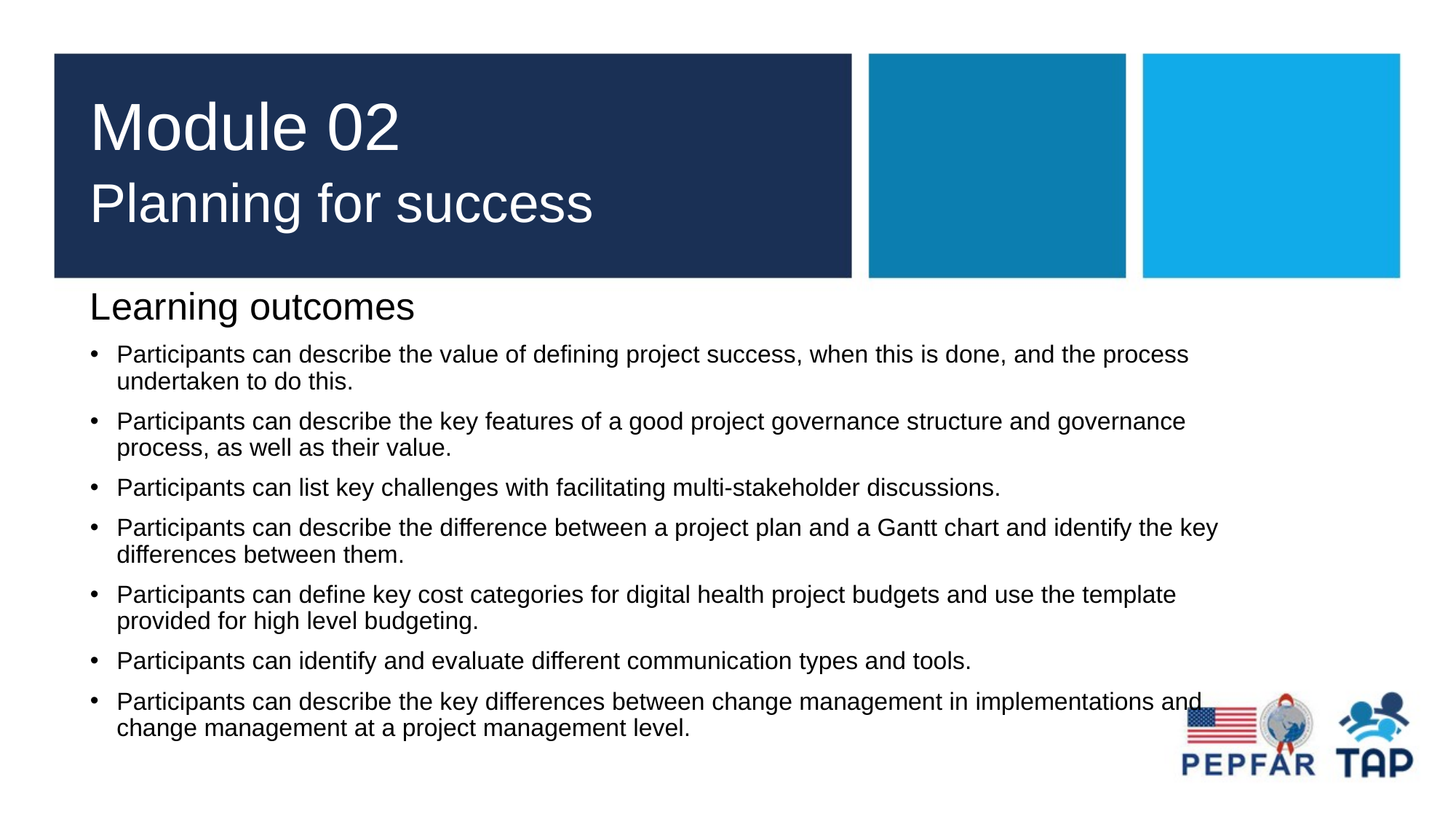

# Module 02 Planning for success
Learning outcomes
Participants can describe the value of defining project success, when this is done, and the process undertaken to do this.
Participants can describe the key features of a good project governance structure and governance process, as well as their value.
Participants can list key challenges with facilitating multi-stakeholder discussions.
Participants can describe the difference between a project plan and a Gantt chart and identify the key differences between them.
Participants can define key cost categories for digital health project budgets and use the template provided for high level budgeting.
Participants can identify and evaluate different communication types and tools.
Participants can describe the key differences between change management in implementations and change management at a project management level.